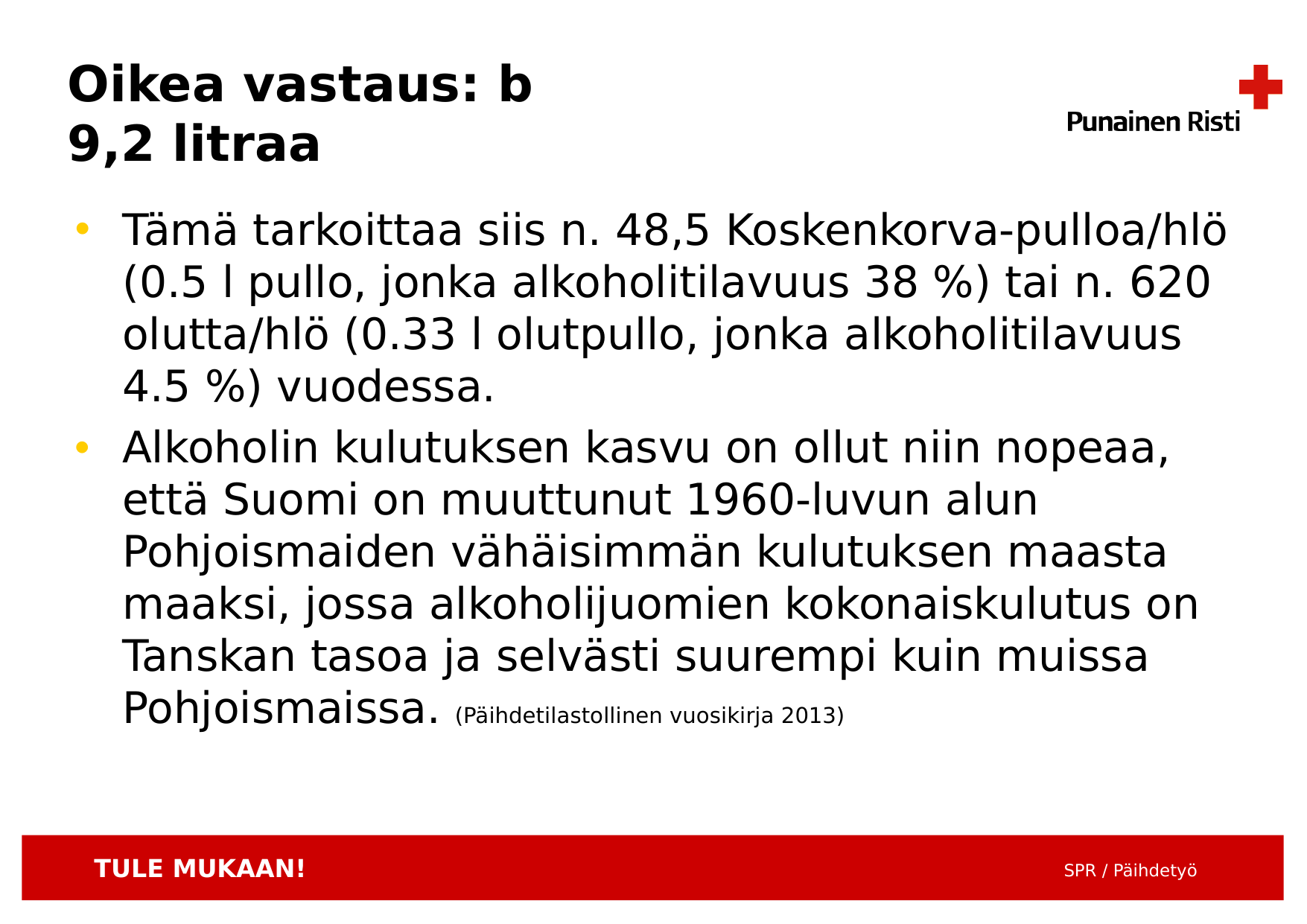

# Oikea vastaus: b 9,2 litraa
Tämä tarkoittaa siis n. 48,5 Koskenkorva-pulloa/hlö (0.5 l pullo, jonka alkoholitilavuus 38 %) tai n. 620 olutta/hlö (0.33 l olutpullo, jonka alkoholitilavuus 4.5 %) vuodessa.
Alkoholin kulutuksen kasvu on ollut niin nopeaa, että Suomi on muuttunut 1960-luvun alun Pohjoismaiden vähäisimmän kulutuksen maasta maaksi, jossa alkoholijuomien kokonaiskulutus on Tanskan tasoa ja selvästi suurempi kuin muissa Pohjoismaissa. (Päihdetilastollinen vuosikirja 2013)